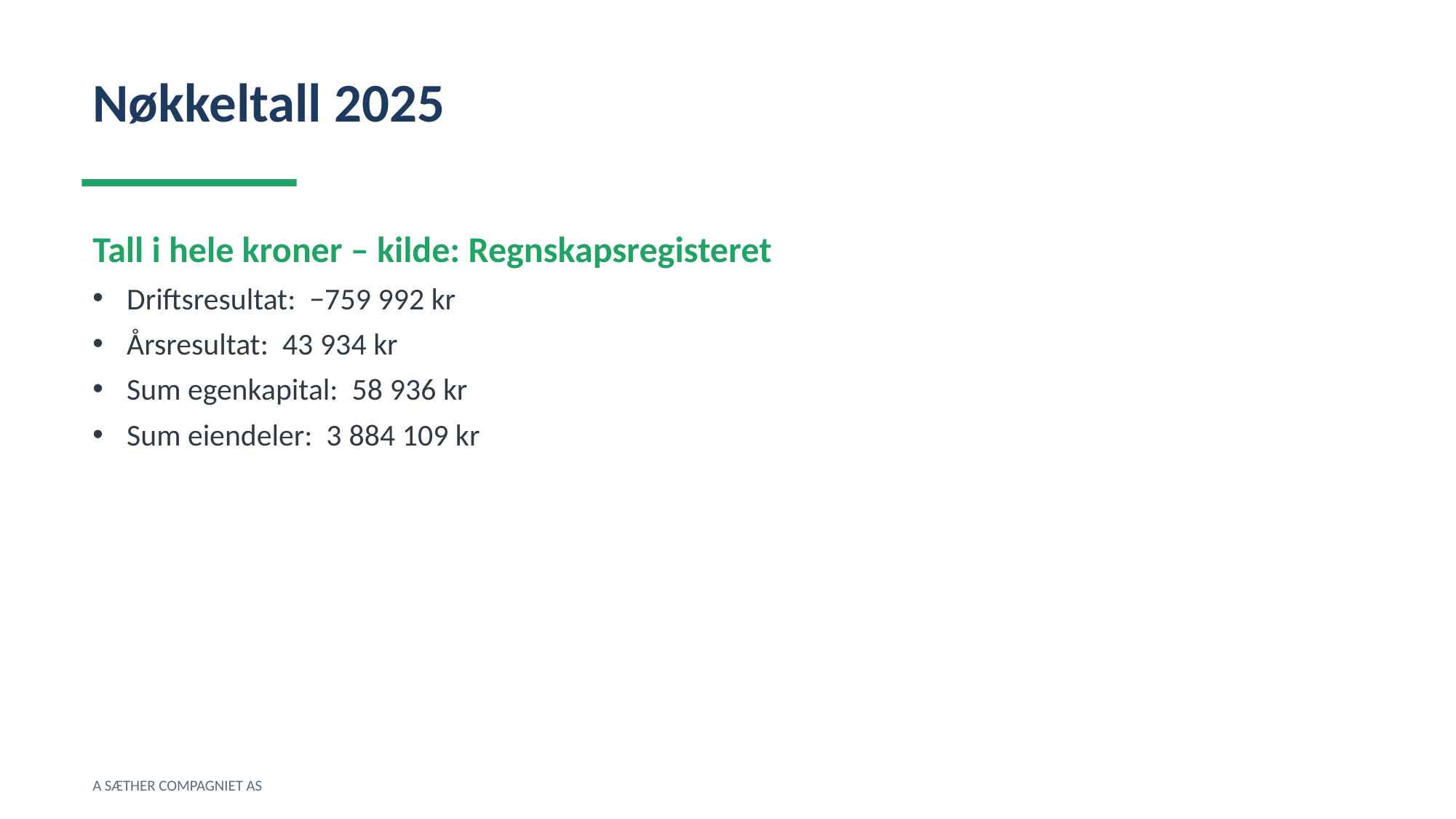

Nøkkeltall 2025

Tall i hele kroner – kilde: Regnskapsregisteret
Driftsresultat:  −759 992 kr
Årsresultat:  43 934 kr
Sum egenkapital:  58 936 kr
Sum eiendeler:  3 884 109 kr
A SÆTHER COMPAGNIET AS